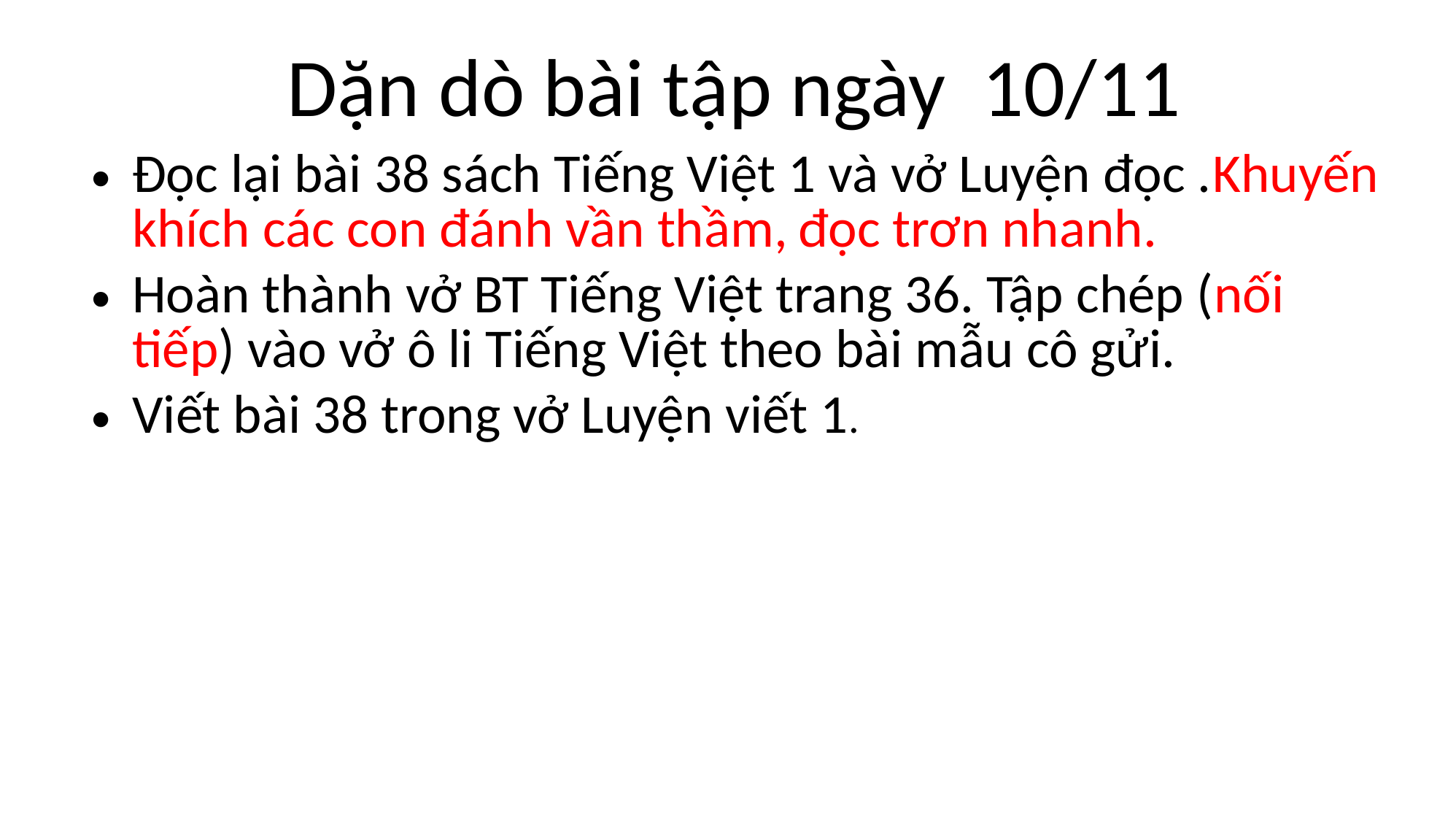

# Dặn dò bài tập ngày  10/11

Đọc lại bài 38 sách Tiếng Việt 1 và vở Luyện đọc .Khuyến khích các con đánh vần thầm, đọc trơn nhanh.
Hoàn thành vở BT Tiếng Việt trang 36. Tập chép (nối tiếp) vào vở ô li Tiếng Việt theo bài mẫu cô gửi.
Viết bài 38 trong vở Luyện viết 1.